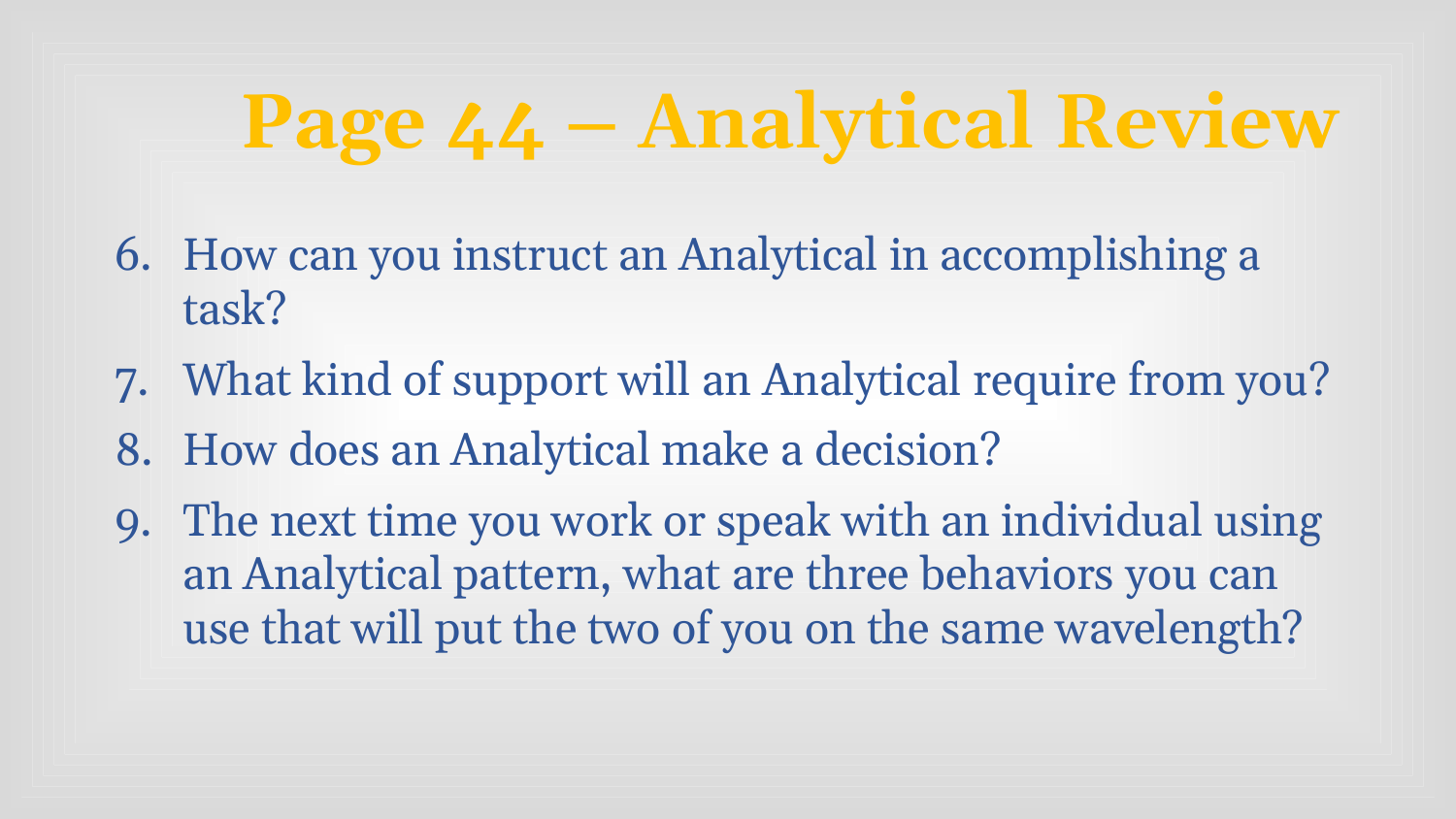

# Page 44 – Analytical Review
How can you instruct an Analytical in accomplishing a task?
What kind of support will an Analytical require from you?
How does an Analytical make a decision?
The next time you work or speak with an individual using an Analytical pattern, what are three behaviors you can use that will put the two of you on the same wavelength?